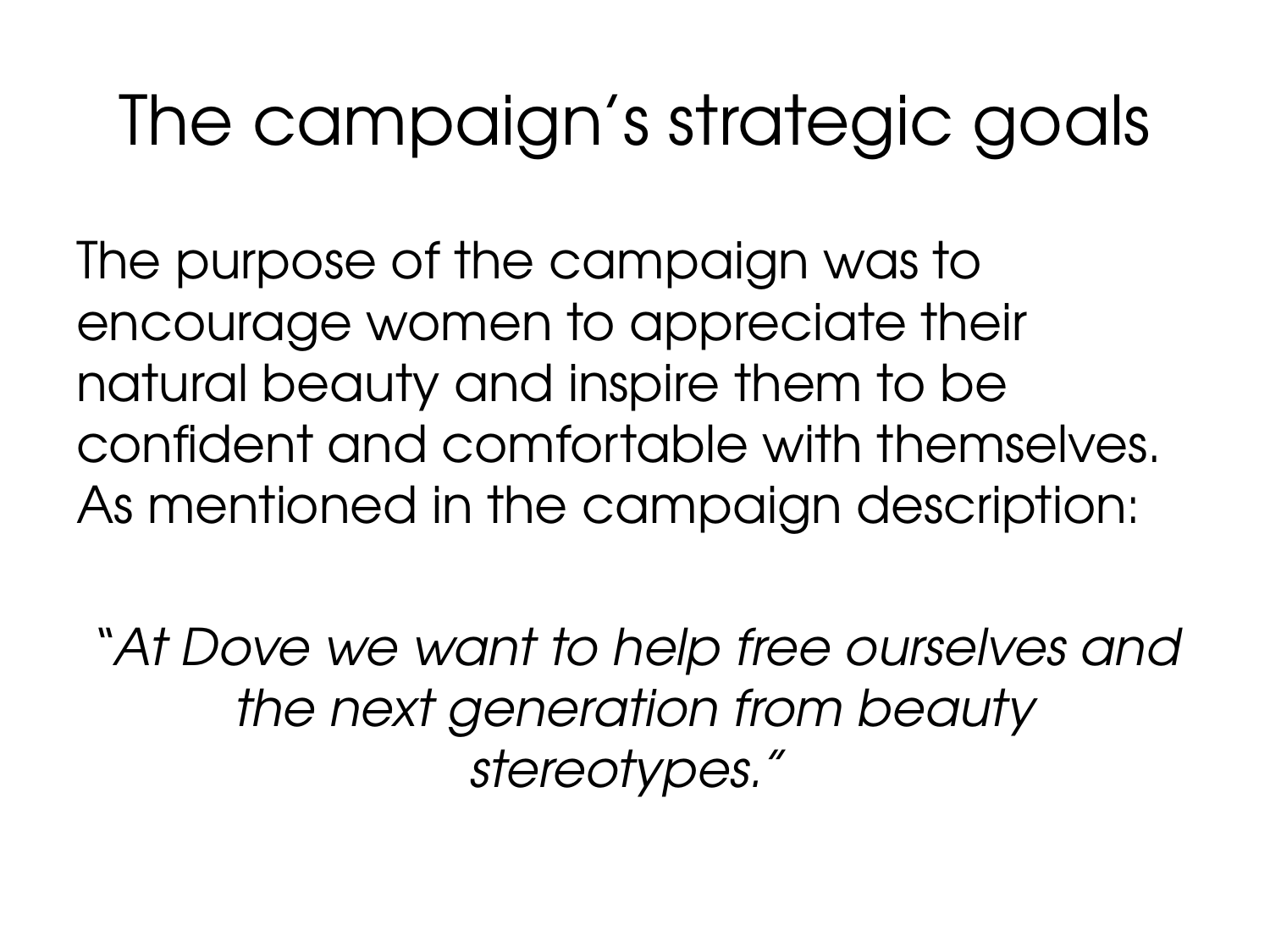

# The campaign’s strategic goals
The purpose of the campaign was to encourage women to appreciate their natural beauty and inspire them to be confident and comfortable with themselves.  As mentioned in the campaign description:

“At Dove we want to help free ourselves and the next generation from beauty stereotypes.”